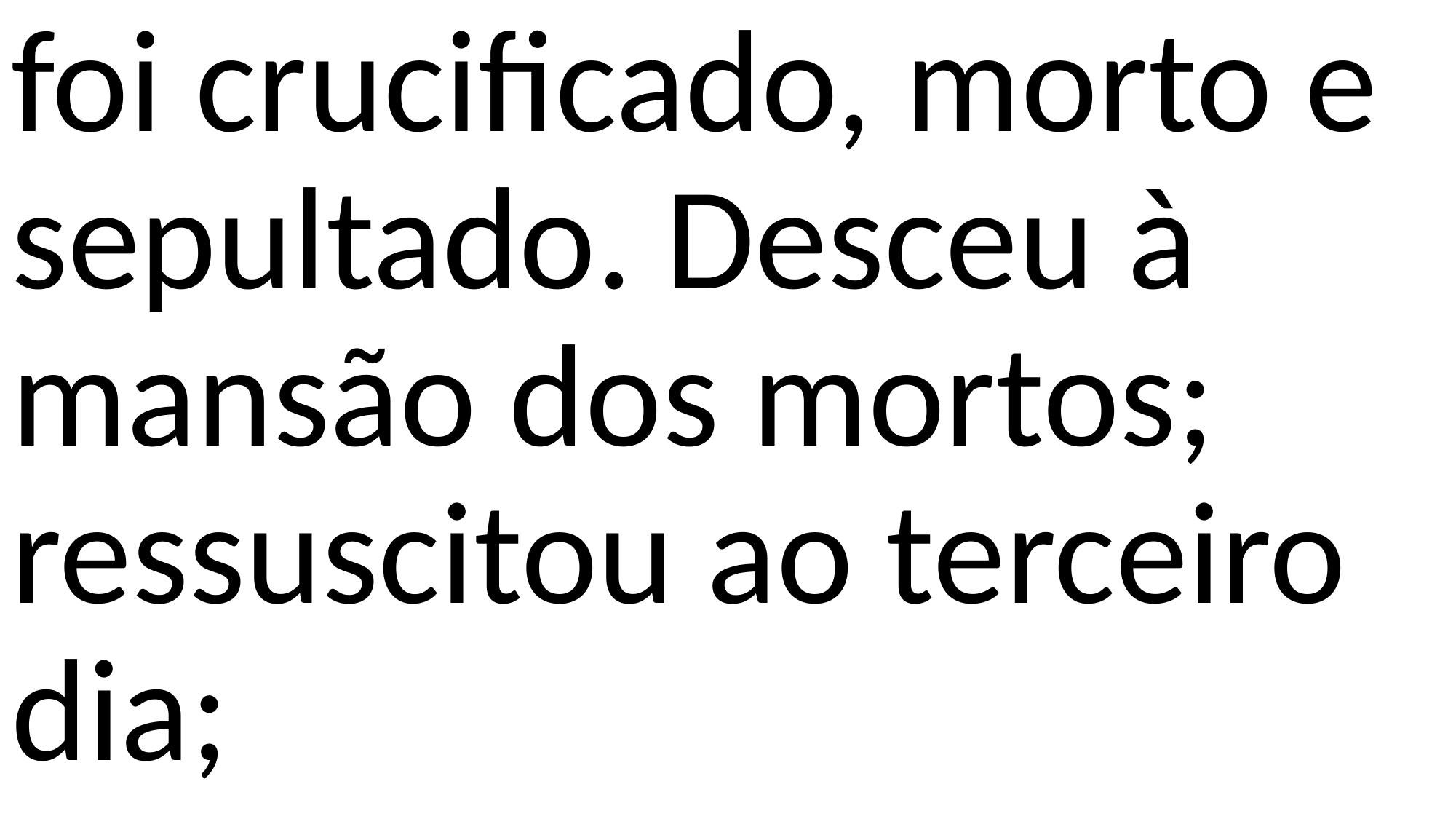

foi crucificado, morto e sepultado. Desceu à mansão dos mortos; ressuscitou ao terceiro dia;